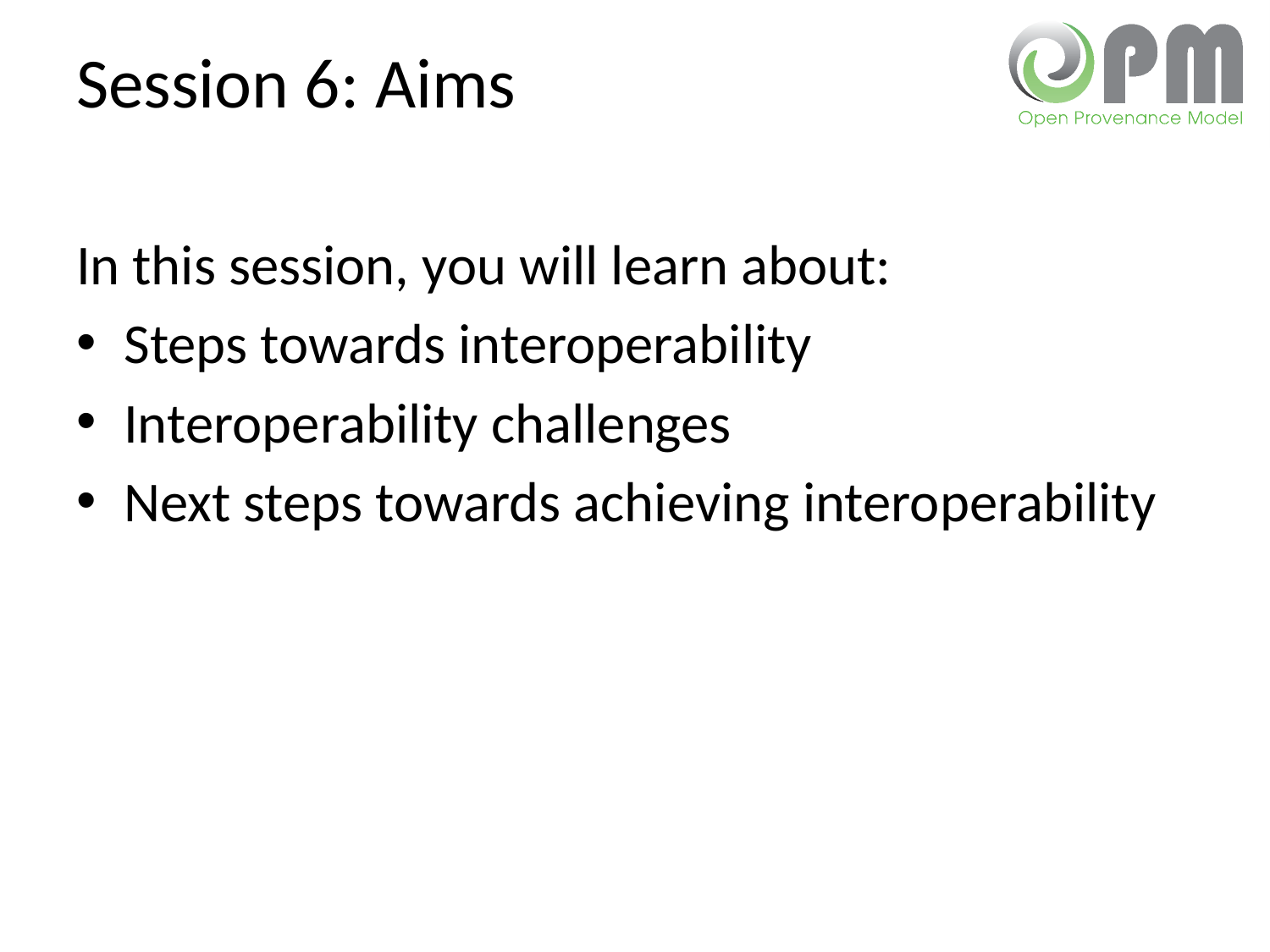

# Session 6: Aims
In this session, you will learn about:
Steps towards interoperability
Interoperability challenges
Next steps towards achieving interoperability